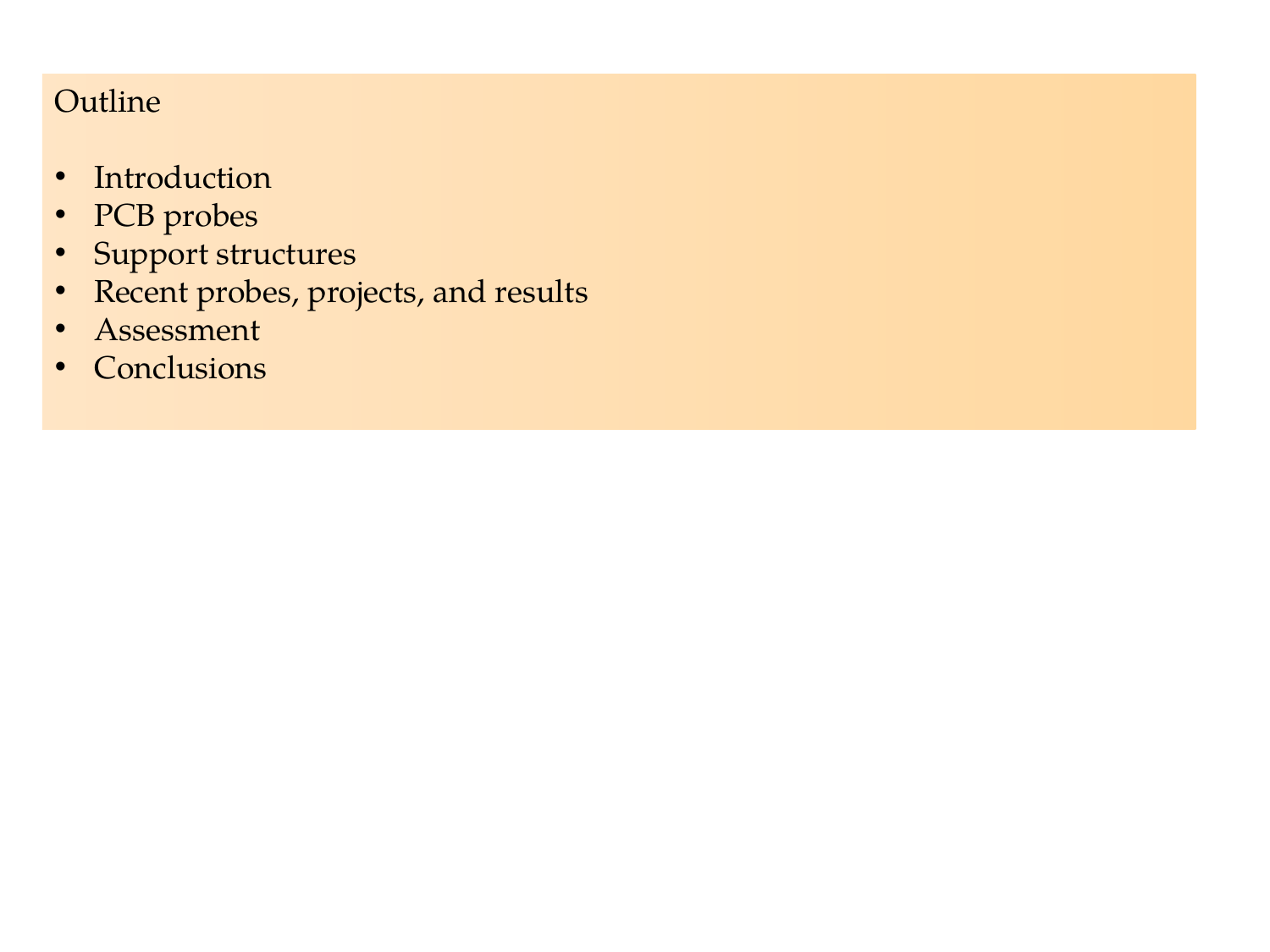

Outline

Introduction
PCB probes
Support structures
Recent probes, projects, and results
Assessment
Conclusions